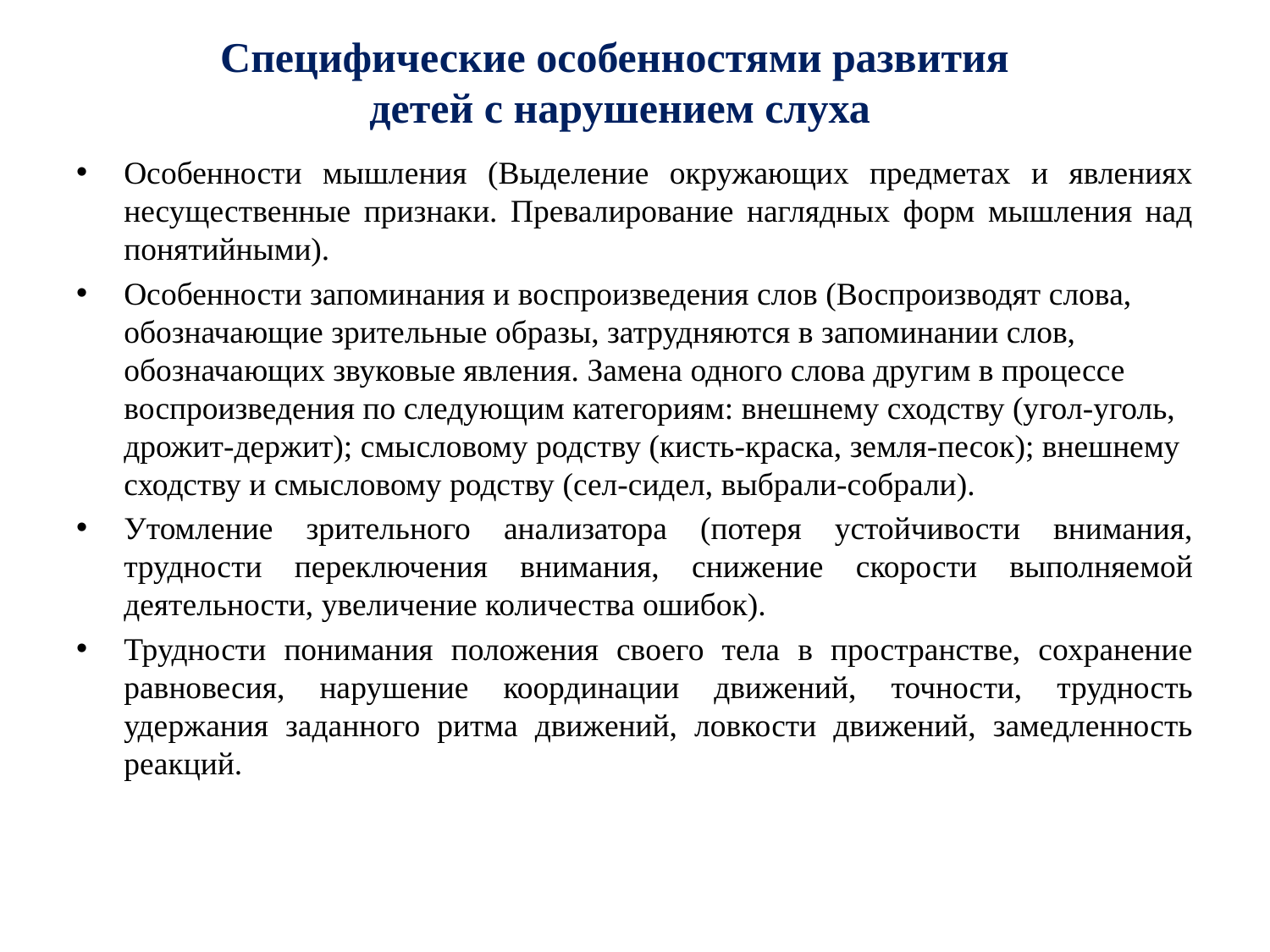

# Специфические особенностями развития детей с нарушением слуха
Особенности мышления (Выделение окружающих предметах и явлениях несущественные признаки. Превалирование наглядных форм мышления над понятийными).
Особенности запоминания и воспроизведения слов (Воспроизводят слова, обозначающие зрительные образы, затрудняются в запоминании слов, обозначающих звуковые явления. Замена одного слова другим в процессе воспроизведения по следующим категориям: внешнему сходству (угол-уголь, дрожит-держит); смысловому родству (кисть-краска, земля-песок); внешнему сходству и смысловому родству (сел-сидел, выбрали-собрали).
Утомление зрительного анализатора (потеря устойчивости внимания, трудности переключения внимания, снижение скорости выполняемой деятельности, увеличение количества ошибок).
Трудности понимания положения своего тела в пространстве, сохранение равновесия, нарушение координации движений, точности, трудность удержания заданного ритма движений, ловкости движений, замедленность реакций.